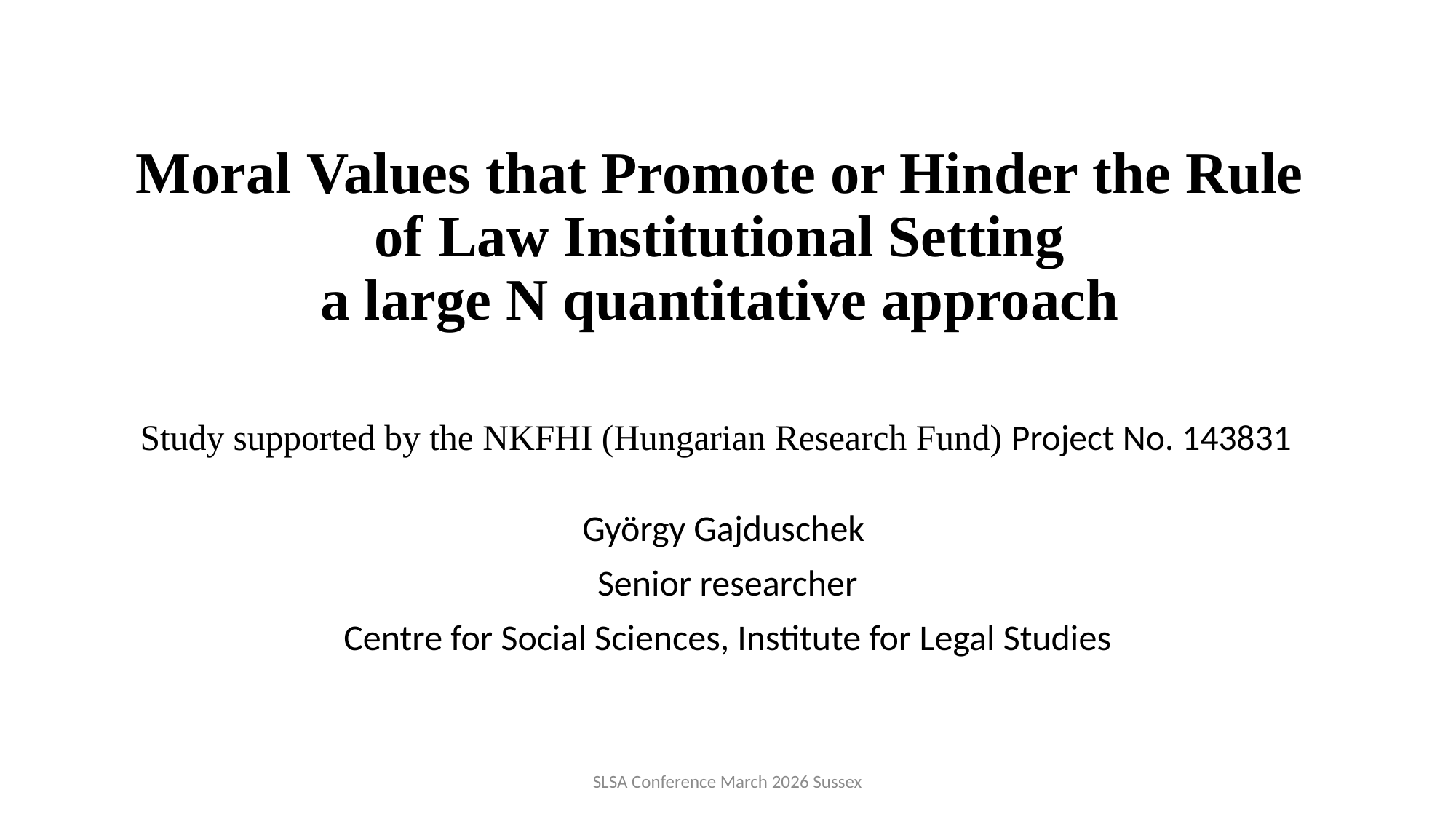

# Moral Values that Promote or Hinder the Rule of Law Institutional Setting a large N quantitative approach Study supported by the NKFHI (Hungarian Research Fund) Project No. 143831
György Gajduschek
Senior researcher
Centre for Social Sciences, Institute for Legal Studies
SLSA Conference March 2026 Sussex